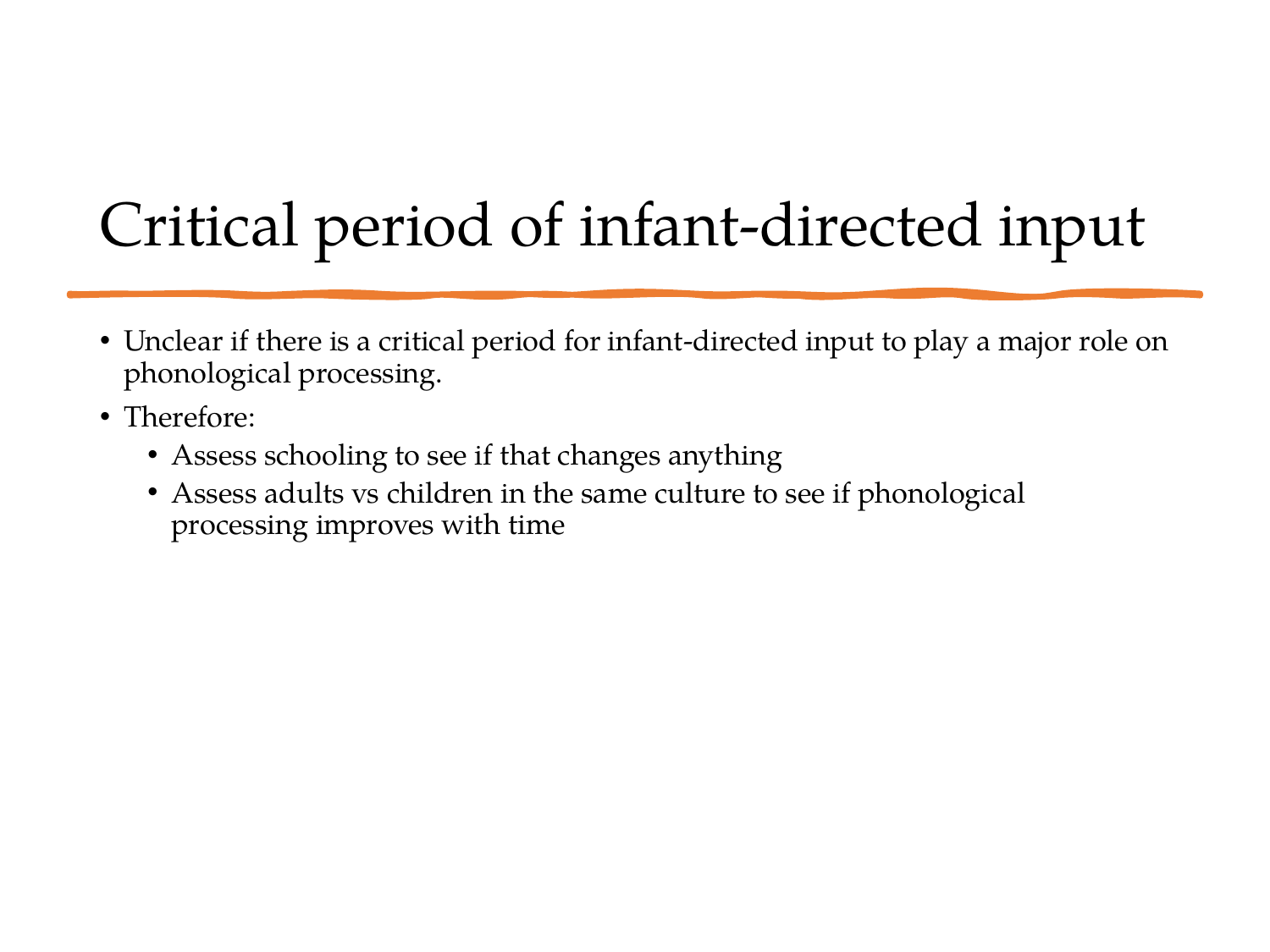

# Critical period of infant-directed input

Unclear if there is a critical period for infant-directed input to play a major role on phonological processing.
Therefore:
Assess schooling to see if that changes anything
Assess adults vs children in the same culture to see if phonological processing improves with time